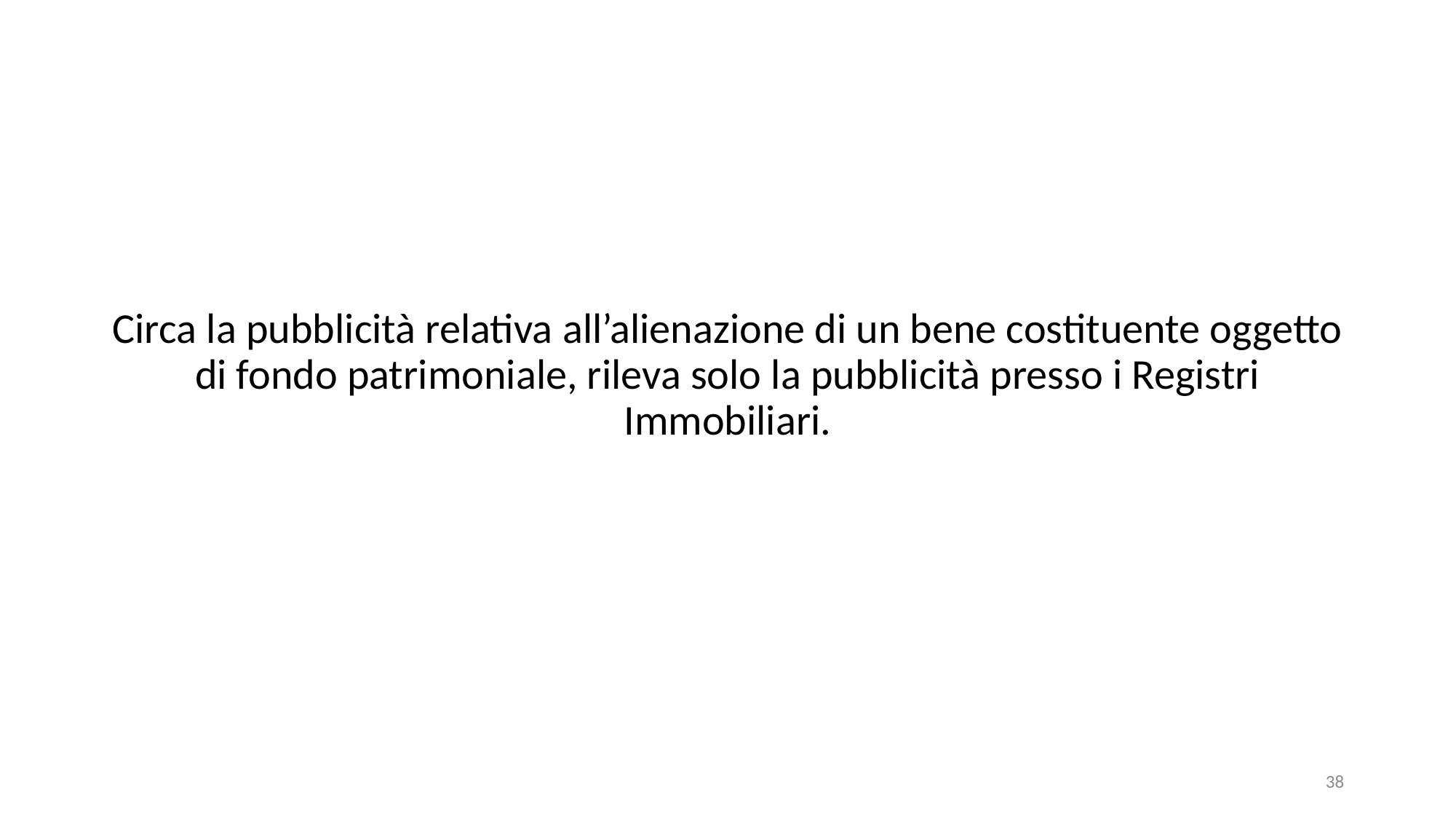

# Circa la pubblicità relativa all’alienazione di un bene costituente oggetto di fondo patrimoniale, rileva solo la pubblicità presso i Registri Immobiliari.
38